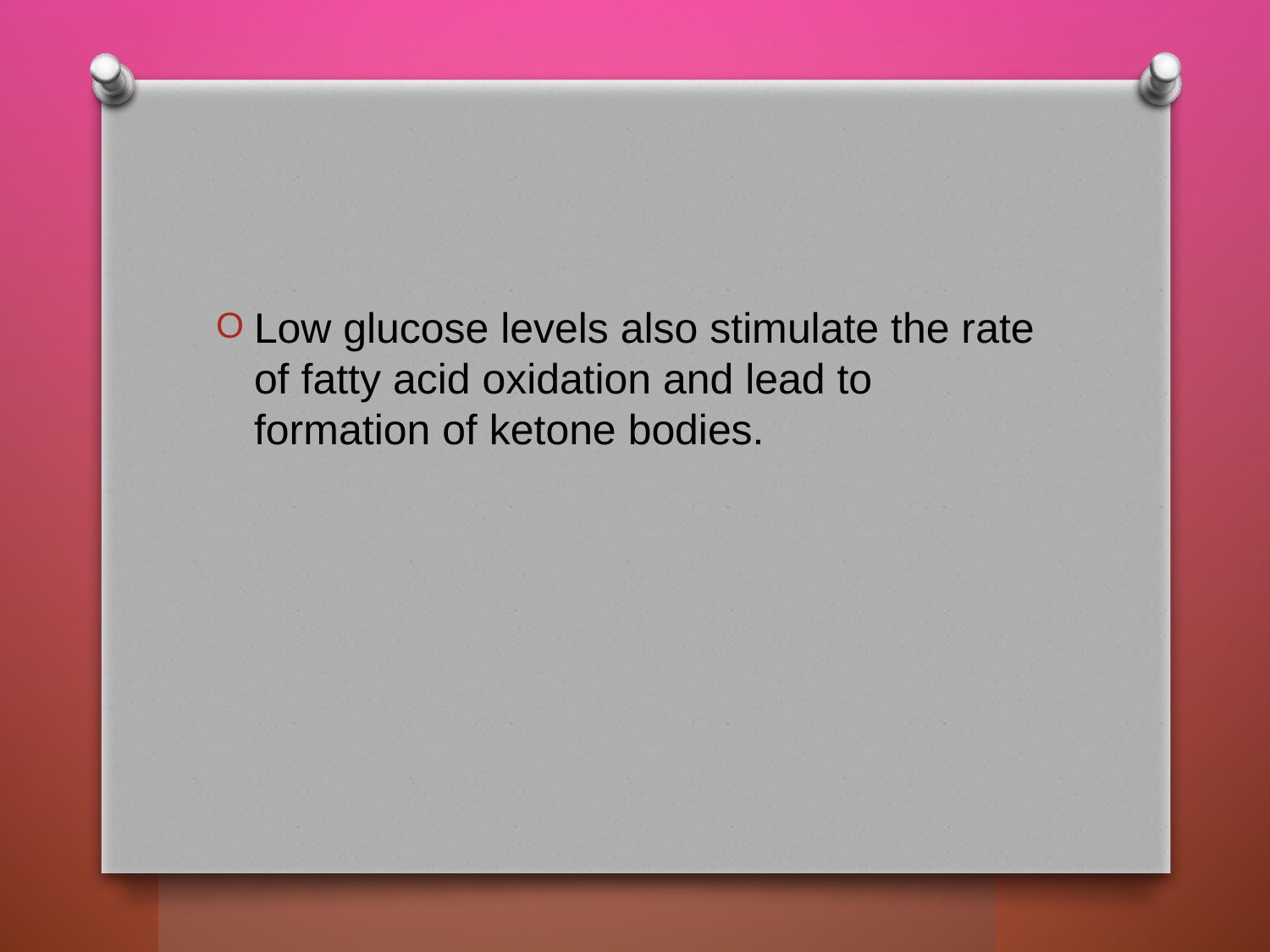

#
Low glucose levels also stimulate the rate of fatty acid oxidation and lead to formation of ketone bodies.